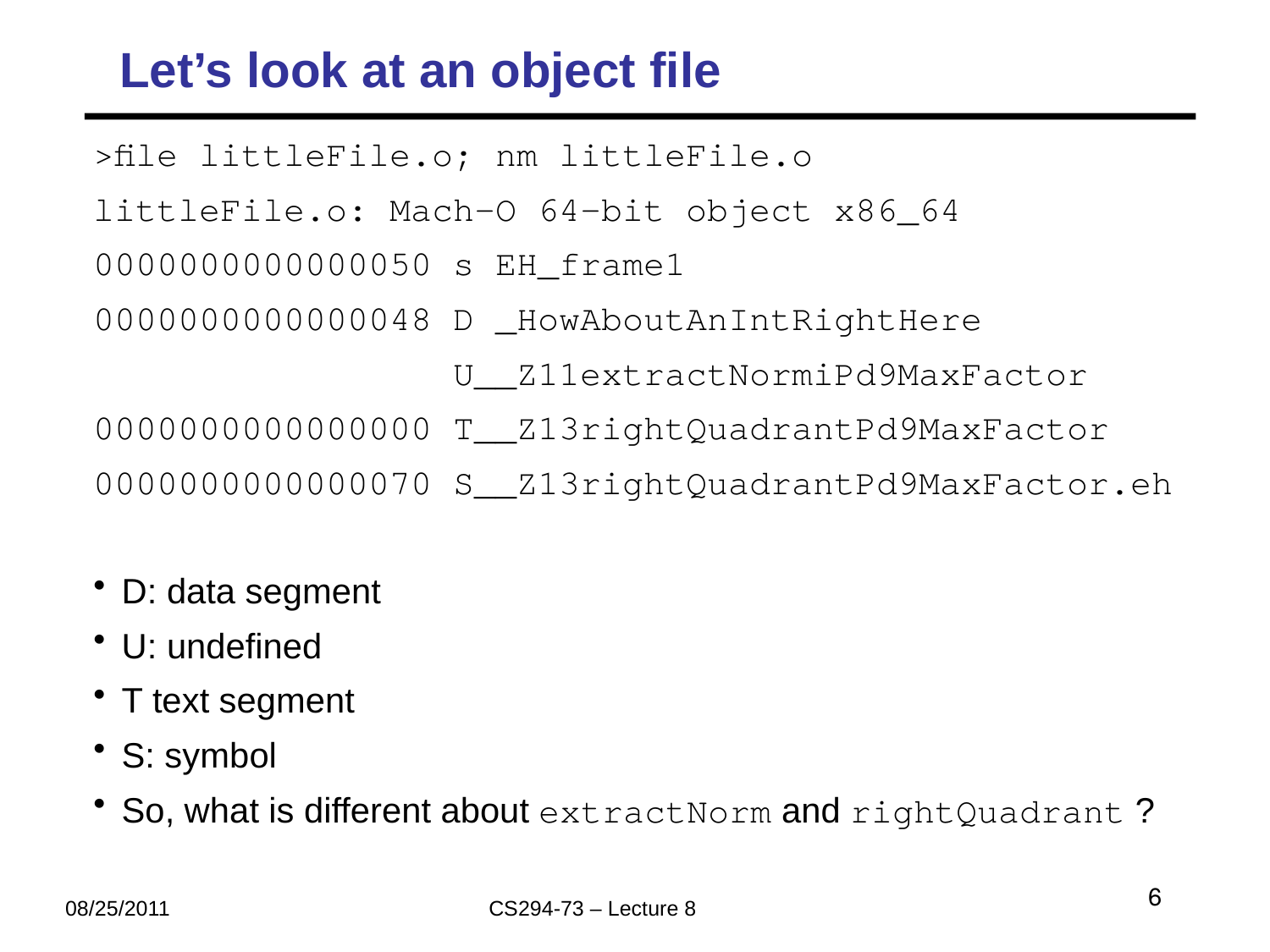

# Let’s look at an object file
>file littleFile.o; nm littleFile.o
littleFile.o: Mach-O 64-bit object x86_64
0000000000000050 s EH_frame1
0000000000000048 D _HowAboutAnIntRightHere
                 U__Z11extractNormiPd9MaxFactor
0000000000000000 T__Z13rightQuadrantPd9MaxFactor
0000000000000070 S__Z13rightQuadrantPd9MaxFactor.eh

D: data segment
U: undefined
T text segment
S: symbol
So, what is different about extractNorm and rightQuadrant ?

6